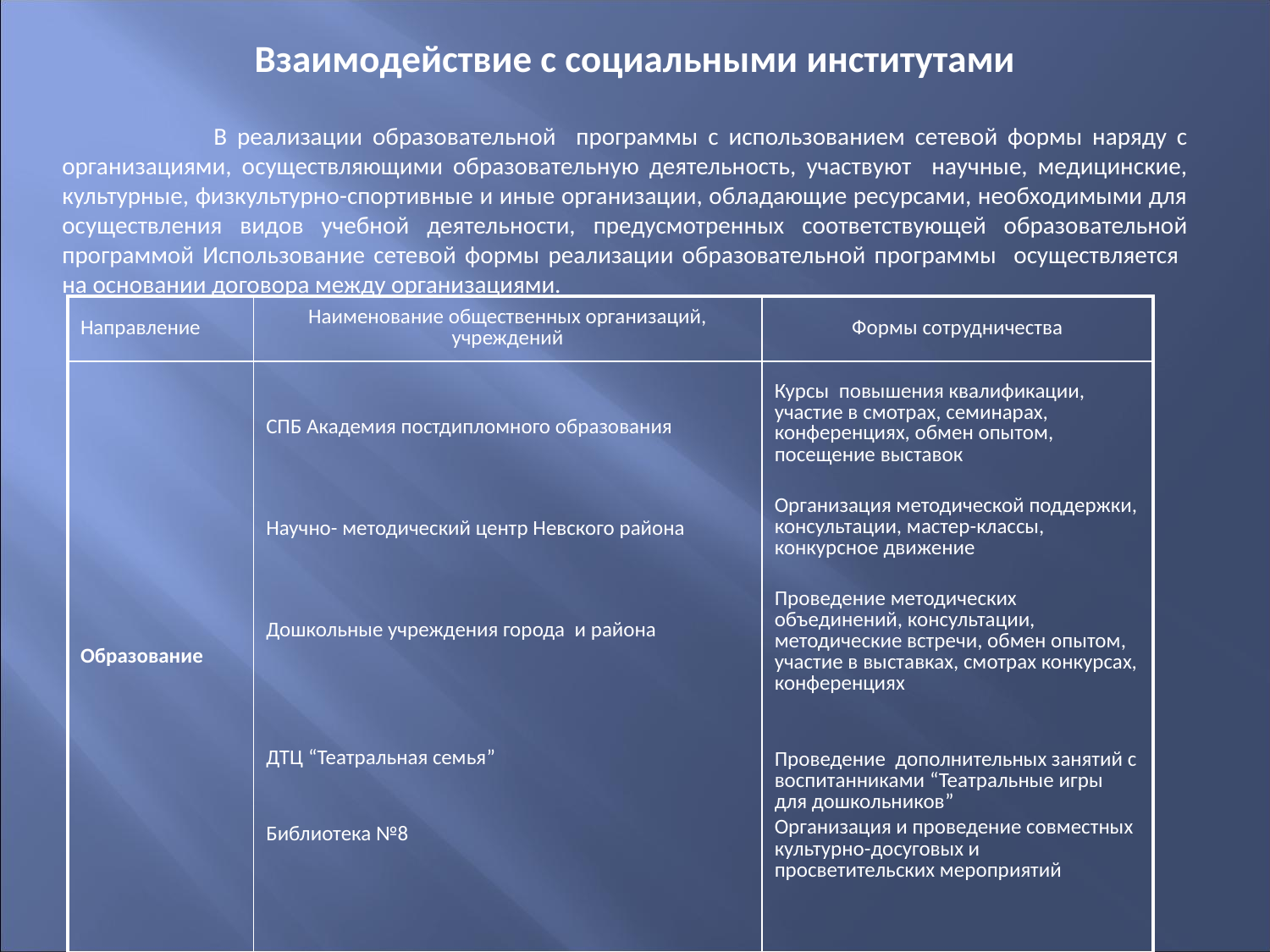

# Взаимодействие с социальными институтами
               В реализации образовательной  программы с использованием сетевой формы наряду с организациями, осуществляющими образовательную деятельность, участвуют  научные, медицинские, культурные, физкультурно-спортивные и иные организации, обладающие ресурсами, необходимыми для осуществления видов учебной деятельности, предусмотренных соответствующей образовательной программой Использование сетевой формы реализации образовательной программы  осуществляется  на основании договора между организациями.

| Направление | Наименование общественных организаций, учреждений | Формы сотрудничества |
| --- | --- | --- |
| Образование | СПБ Академия постдипломного образования Научно- методический центр Невского района Дошкольные учреждения города и района ДТЦ “Театральная семья” Библиотека №8 | Курсы повышения квалификации, участие в смотрах, семинарах, конференциях, обмен опытом, посещение выставок Организация методической поддержки, консультации, мастер-классы, конкурсное движение Проведение методических объединений, консультации, методические встречи, обмен опытом, участие в выставках, смотрах конкурсах, конференциях Проведение дополнительных занятий с воспитанниками “Театральные игры для дошкольников” Организация и проведение совместных культурно-досуговых и просветительских мероприятий |